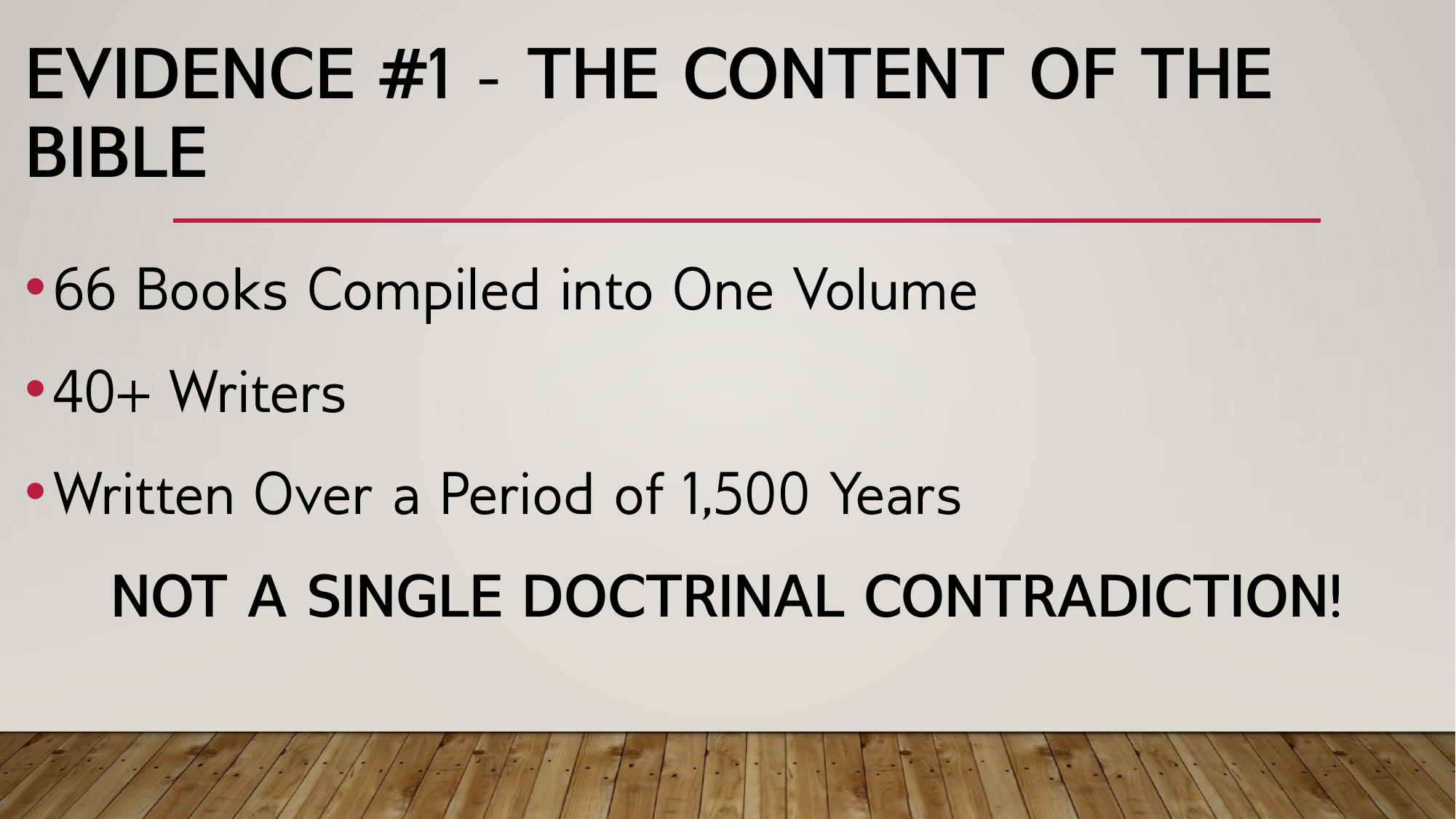

# Evidence #1 - The Content of the bible
66 Books Compiled into One Volume
40+ Writers
Written Over a Period of 1,500 Years
NOT A SINGLE DOCTRINAL CONTRADICTION!